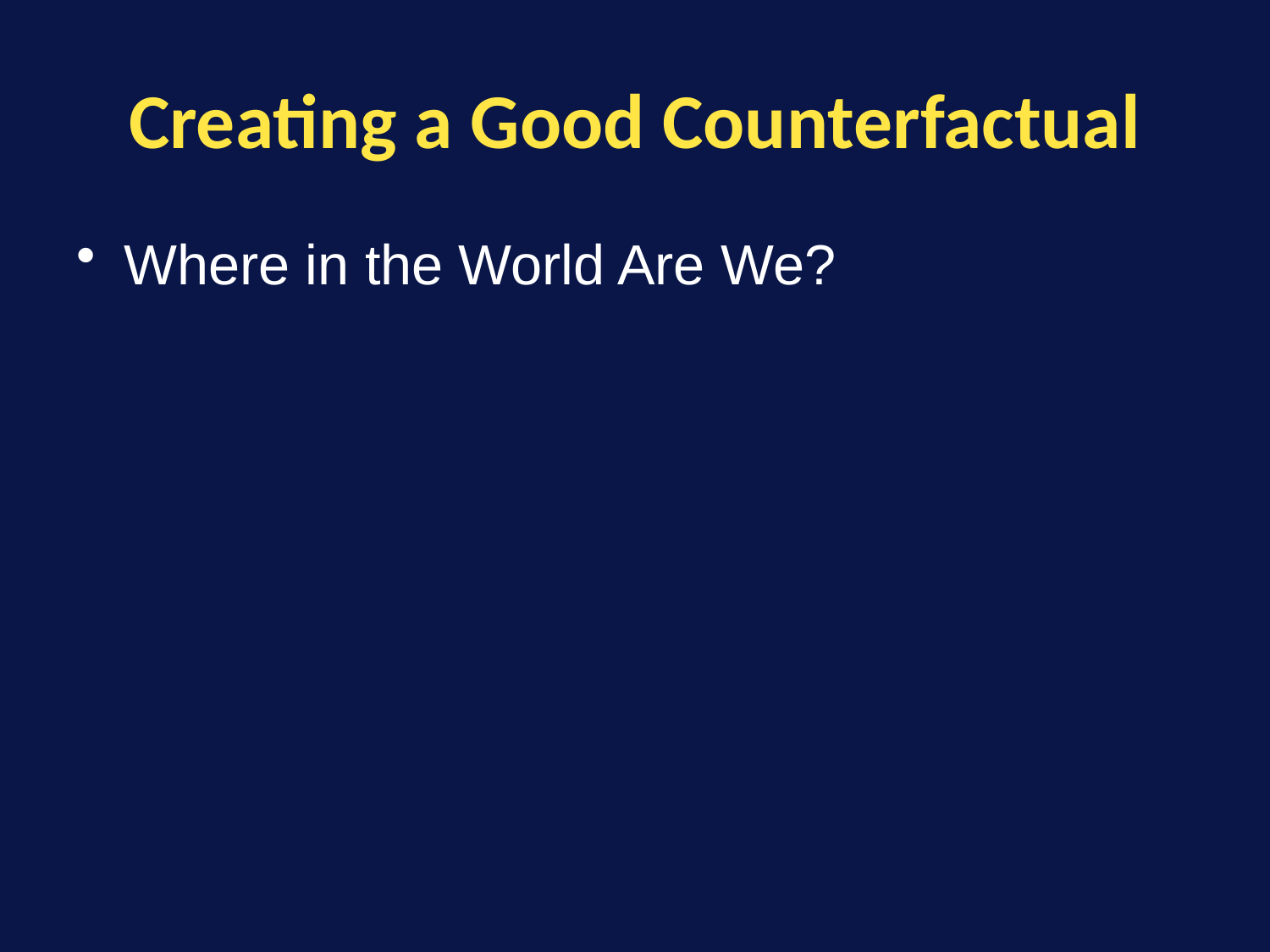

# Creating a Good Counterfactual
Where in the World Are We?